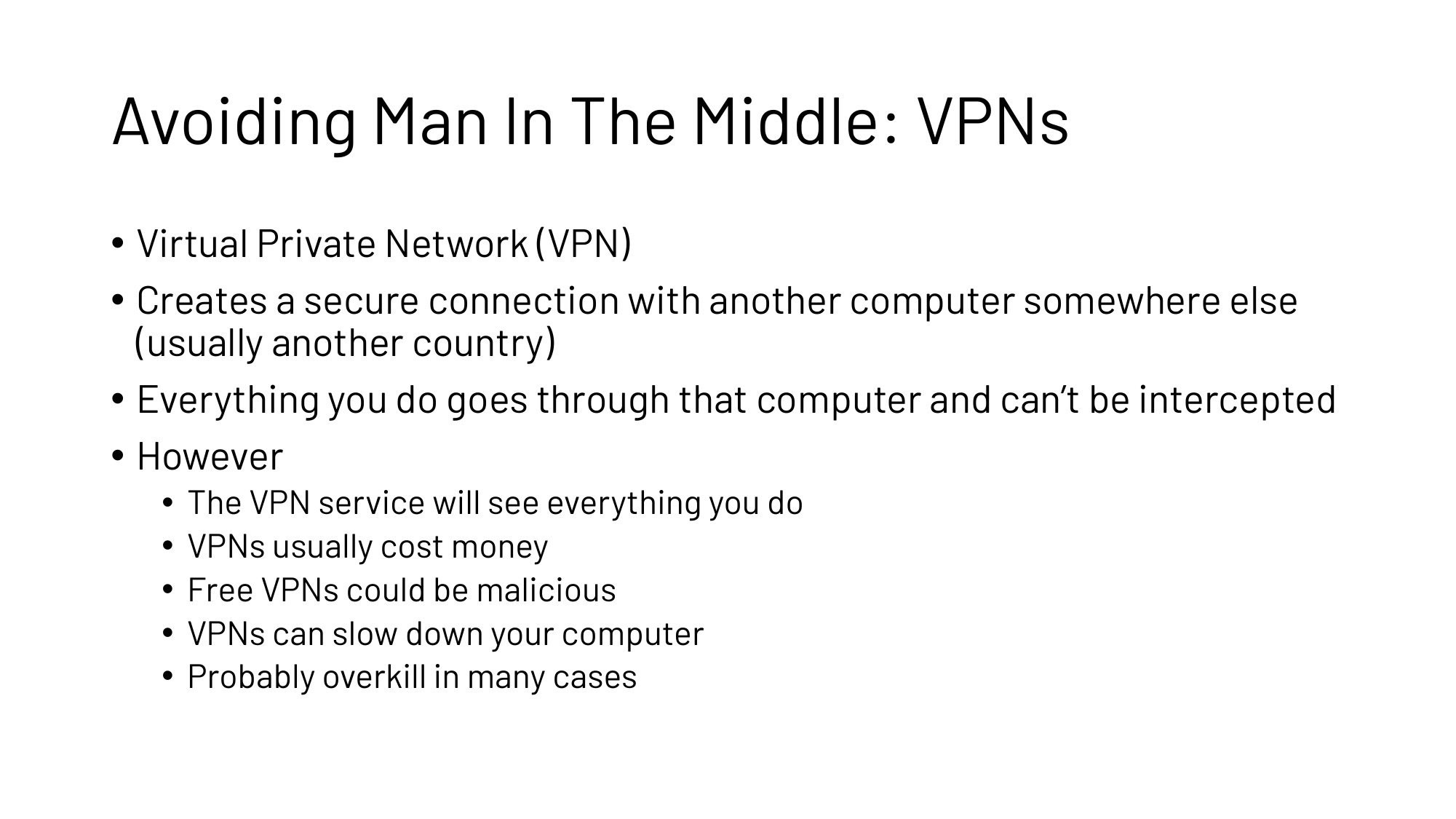

# Avoiding Man In The Middle: VPNs
Virtual Private Network (VPN)
Creates a secure connection with another computer somewhere else (usually another country)
Everything you do goes through that computer and can’t be intercepted
However
The VPN service will see everything you do
VPNs usually cost money
Free VPNs could be malicious
VPNs can slow down your computer
Probably overkill in many cases